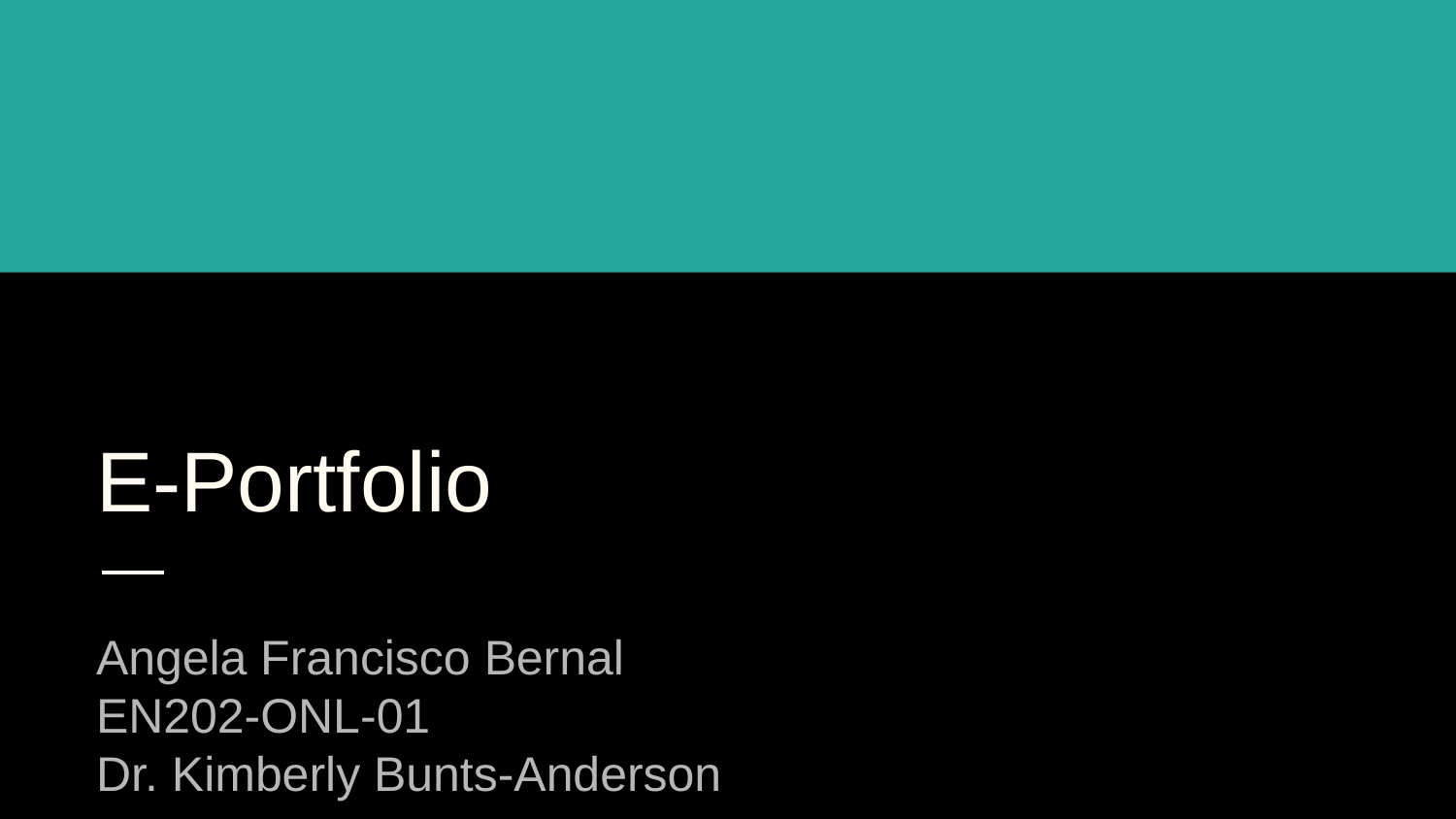

# E-Portfolio
Angela Francisco Bernal
EN202-ONL-01
Dr. Kimberly Bunts-Anderson